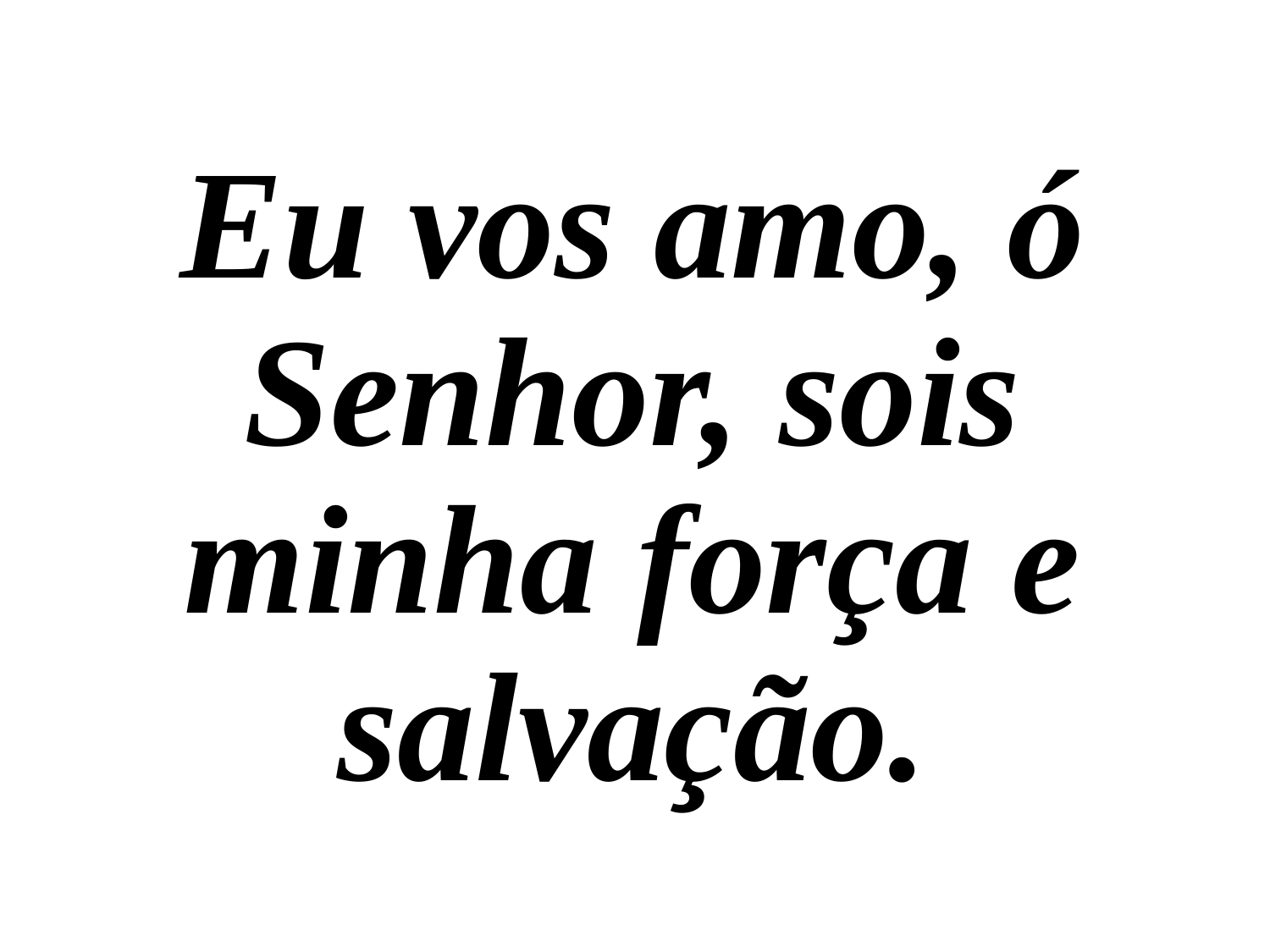

Eu vos amo, ó Senhor, sois minha força e salvação.